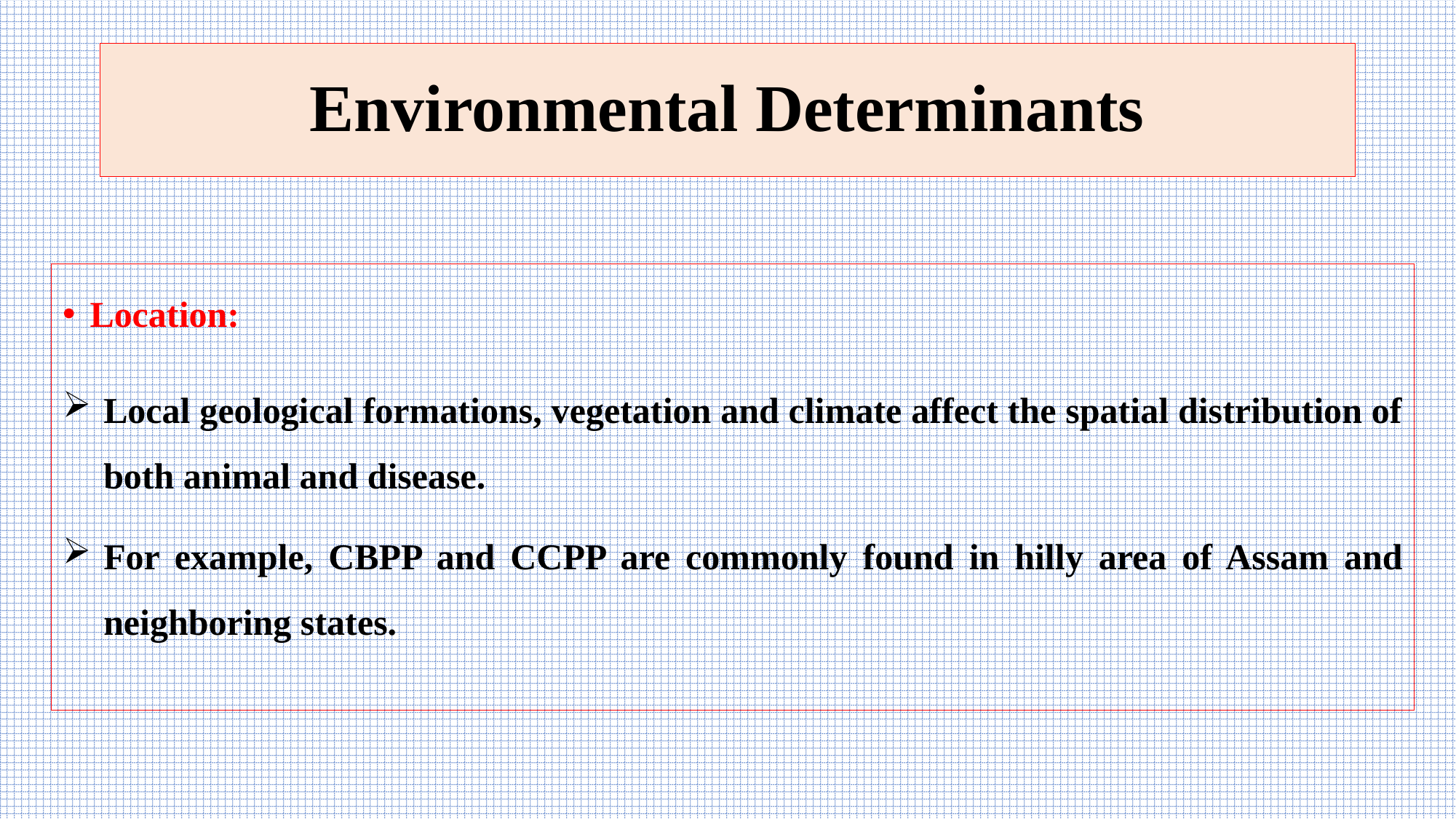

# Environmental Determinants
Location:
Local geological formations, vegetation and climate affect the spatial distribution of both animal and disease.
For example, CBPP and CCPP are commonly found in hilly area of Assam and neighboring states.